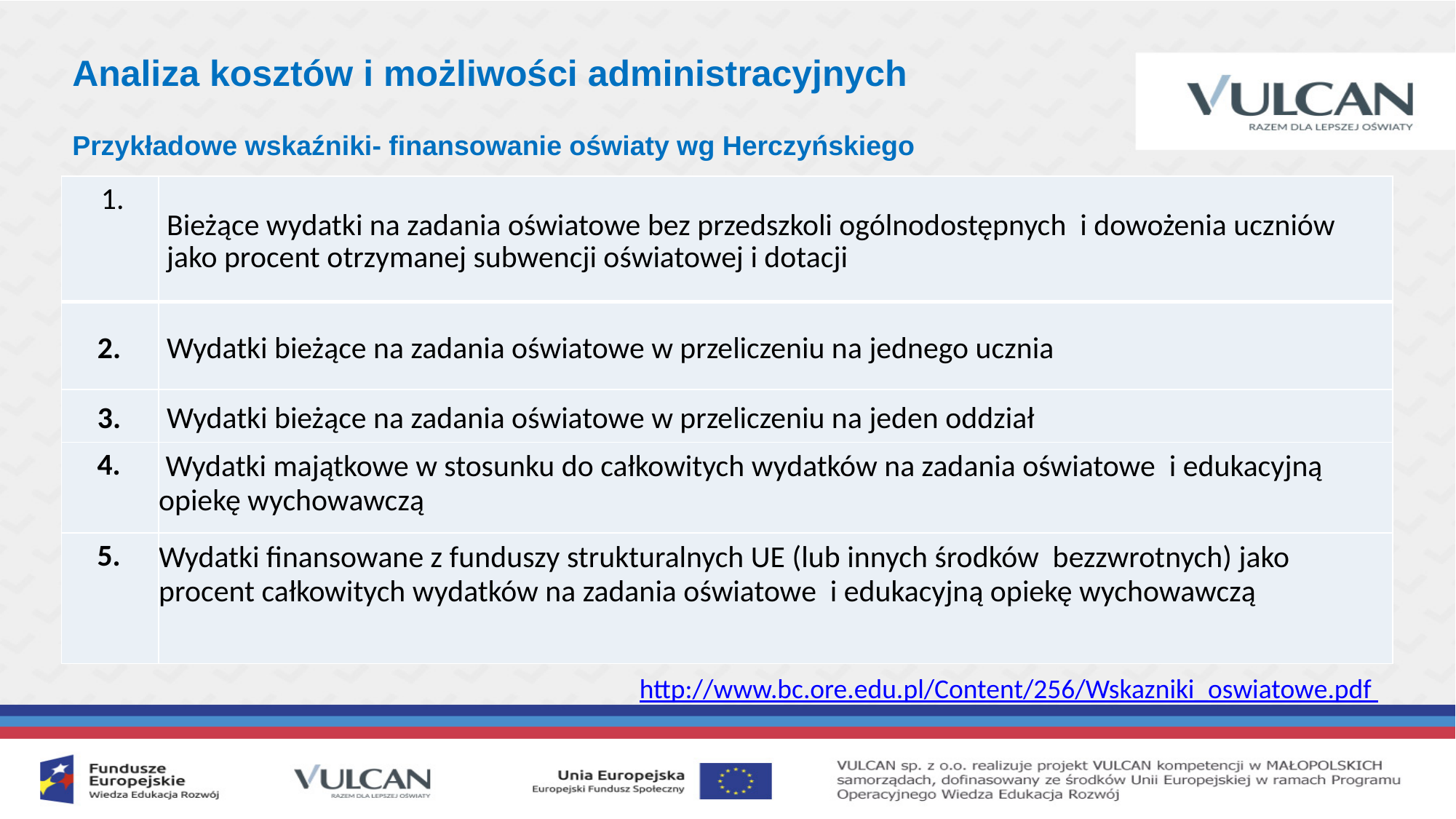

Analiza kosztów i możliwości administracyjnych
Przykładowe wskaźniki- finansowanie oświaty wg Herczyńskiego

| 1. | Bieżące wydatki na zadania oświatowe bez przedszkoli ogólnodostępnych i dowożenia uczniów jako procent otrzymanej subwencji oświatowej i dotacji |
| --- | --- |
| 2. | Wydatki bieżące na zadania oświatowe w przeliczeniu na jednego ucznia |
| 3. | Wydatki bieżące na zadania oświatowe w przeliczeniu na jeden oddział |
| 4. | Wydatki majątkowe w stosunku do całkowitych wydatków na zadania oświatowe i edukacyjną opiekę wychowawczą |
| 5. | Wydatki finansowane z funduszy strukturalnych UE (lub innych środków bezzwrotnych) jako procent całkowitych wydatków na zadania oświatowe i edukacyjną opiekę wychowawczą |
http://www.bc.ore.edu.pl/Content/256/Wskazniki_oswiatowe.pdf